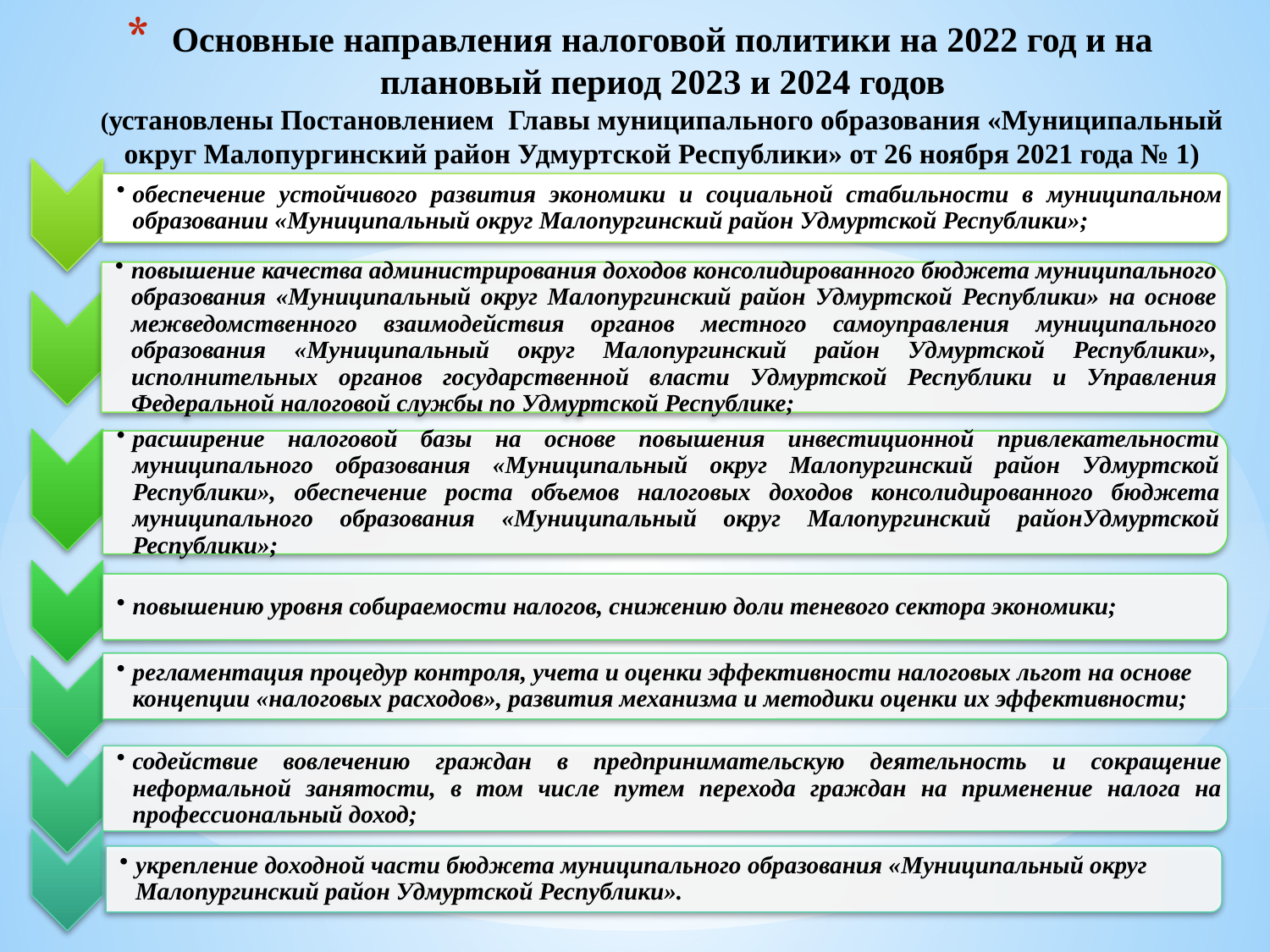

# Основные направления налоговой политики на 2022 год и на плановый период 2023 и 2024 годов (установлены Постановлением  Главы муниципального образования «Муниципальный округ Малопургинский район Удмуртской Республики» от 26 ноября 2021 года № 1)

обеспечение устойчивого развития экономики и социальной стабильности в муниципальном образовании «Муниципальный округ Малопургинский район Удмуртской Республики»;

повышение качества администрирования доходов консолидированного бюджета муниципального образования «Муниципальный округ Малопургинский район Удмуртской Республики» на основе межведомственного взаимодействия органов местного самоуправления муниципального образования «Муниципальный округ Малопургинский район Удмуртской Республики», исполнительных органов государственной власти Удмуртской Республики и Управления Федеральной налоговой службы по Удмуртской Республике;

расширение налоговой базы на основе повышения инвестиционной привлекательности муниципального образования «Муниципальный округ Малопургинский район Удмуртской Республики», обеспечение роста объемов налоговых доходов консолидированного бюджета муниципального образования «Муниципальный округ Малопургинский районУдмуртской Республики»;

повышению уровня собираемости налогов, снижению доли теневого сектора экономики;

регламентация процедур контроля, учета и оценки эффективности налоговых льгот на основе концепции «налоговых расходов», развития механизма и методики оценки их эффективности;

содействие вовлечению граждан в предпринимательскую деятельность и сокращение неформальной занятости, в том числе путем перехода граждан на применение налога на профессиональный доход;

укрепление доходной части бюджета муниципального образования «Муниципальный округ Малопургинский район Удмуртской Республики».